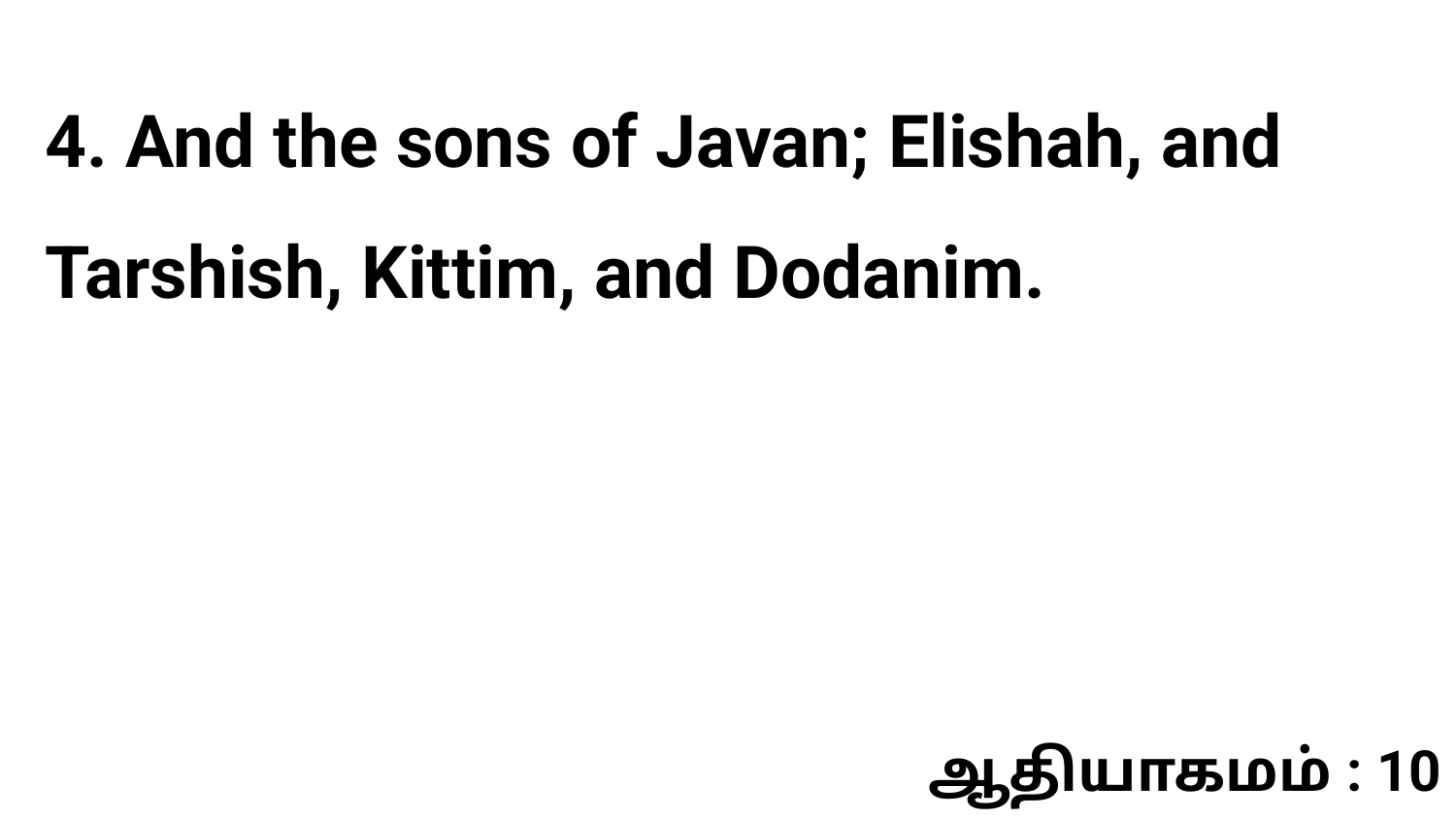

4. And the sons of Javan; Elishah, and Tarshish, Kittim, and Dodanim.
ஆதியாகமம் : 10